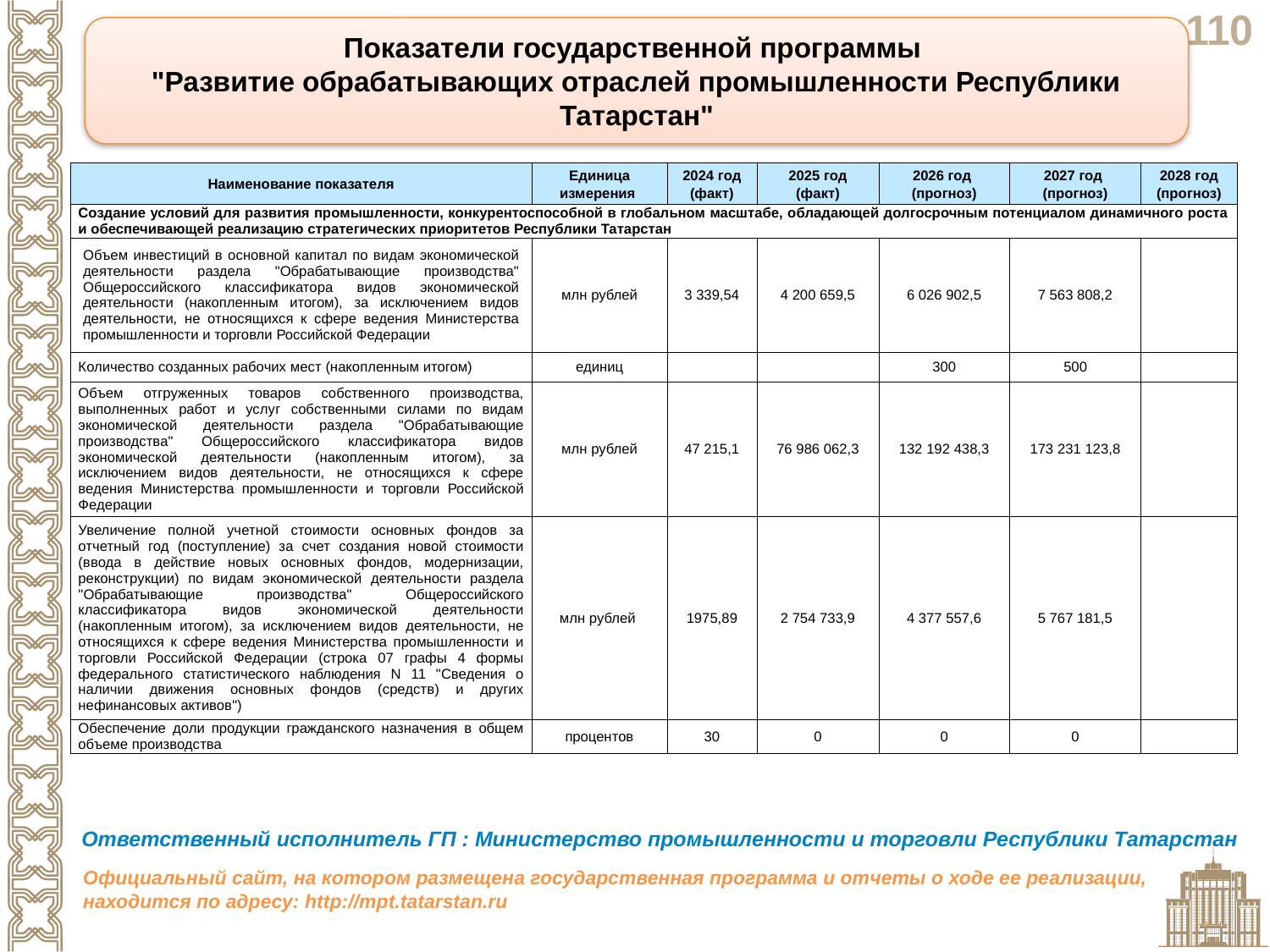

Показатели государственной программы
"Развитие обрабатывающих отраслей промышленности Республики Татарстан"
| Наименование показателя | Единица измерения | 2024 год (факт) | 2025 год (факт) | 2026 год (прогноз) | 2027 год (прогноз) | 2028 год (прогноз) |
| --- | --- | --- | --- | --- | --- | --- |
| Создание условий для развития промышленности, конкурентоспособной в глобальном масштабе, обладающей долгосрочным потенциалом динамичного роста и обеспечивающей реализацию стратегических приоритетов Республики Татарстан |  |  |  |  |  |  |
| Объем инвестиций в основной капитал по видам экономической деятельности раздела "Обрабатывающие производства" Общероссийского классификатора видов экономической деятельности (накопленным итогом), за исключением видов деятельности, не относящихся к сфере ведения Министерства промышленности и торговли Российской Федерации | млн рублей | 3 339,54 | 4 200 659,5 | 6 026 902,5 | 7 563 808,2 |  |
| Количество созданных рабочих мест (накопленным итогом) | единиц |  |  | 300 | 500 |  |
| Объем отгруженных товаров собственного производства, выполненных работ и услуг собственными силами по видам экономической деятельности раздела "Обрабатывающие производства" Общероссийского классификатора видов экономической деятельности (накопленным итогом), за исключением видов деятельности, не относящихся к сфере ведения Министерства промышленности и торговли Российской Федерации | млн рублей | 47 215,1 | 76 986 062,3 | 132 192 438,3 | 173 231 123,8 |  |
| Увеличение полной учетной стоимости основных фондов за отчетный год (поступление) за счет создания новой стоимости (ввода в действие новых основных фондов, модернизации, реконструкции) по видам экономической деятельности раздела "Обрабатывающие производства" Общероссийского классификатора видов экономической деятельности (накопленным итогом), за исключением видов деятельности, не относящихся к сфере ведения Министерства промышленности и торговли Российской Федерации (строка 07 графы 4 формы федерального статистического наблюдения N 11 "Сведения о наличии движения основных фондов (средств) и других нефинансовых активов") | млн рублей | 1975,89 | 2 754 733,9 | 4 377 557,6 | 5 767 181,5 |  |
| Обеспечение доли продукции гражданского назначения в общем объеме производства | процентов | 30 | 0 | 0 | 0 |  |
Ответственный исполнитель ГП : Министерство промышленности и торговли Республики Татарстан
Официальный сайт, на котором размещена государственная программа и отчеты о ходе ее реализации, находится по адресу: http://mpt.tatarstan.ru